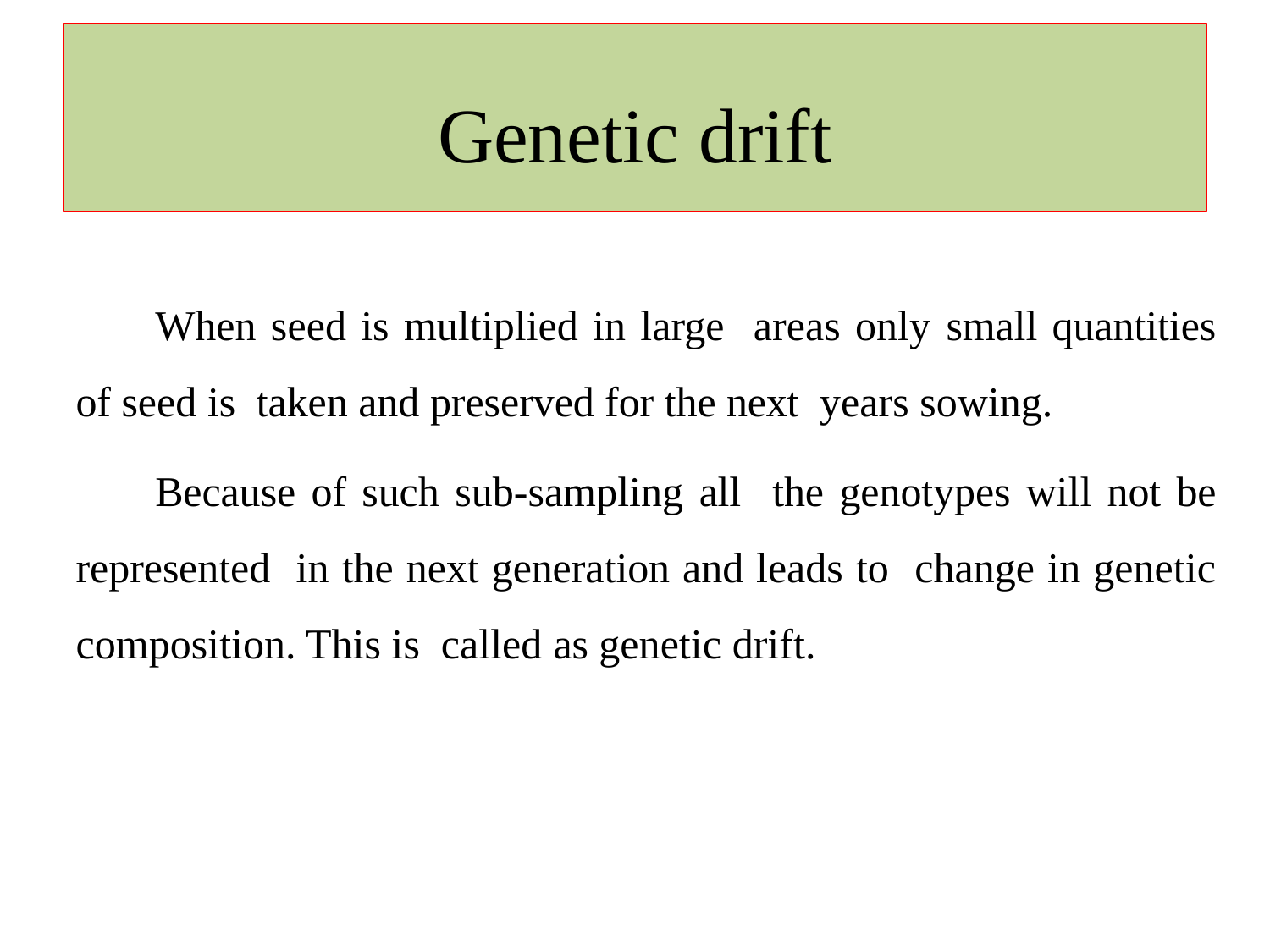

# Genetic drift
When seed is multiplied in large  areas only small quantities of seed is  taken and preserved for the next  years sowing.
Because of such sub-sampling all  the genotypes will not be represented  in the next generation and leads to  change in genetic composition. This is  called as genetic drift.